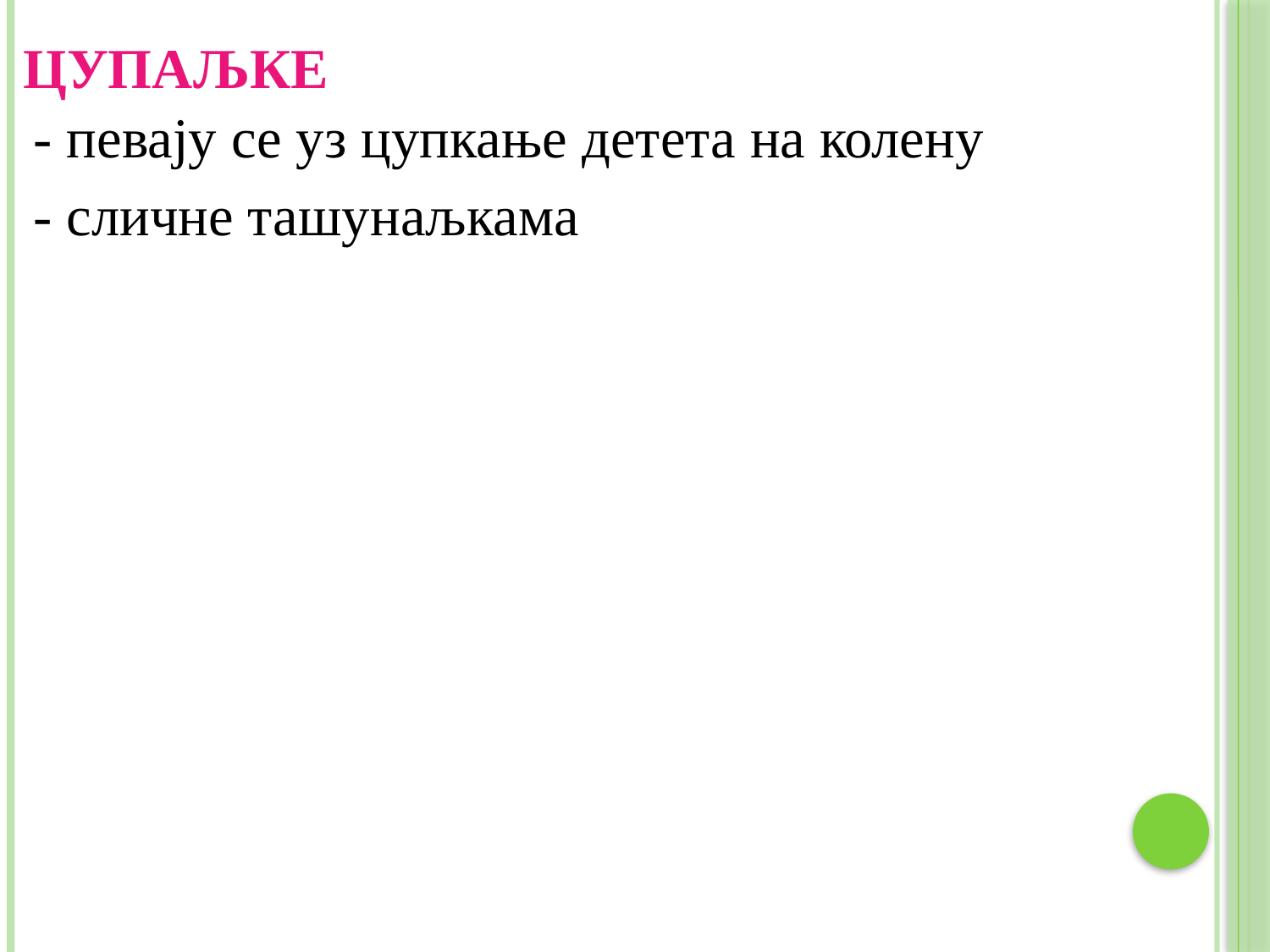

# цупаљке
- певају се уз цупкање детета на колену
- сличне ташунаљкама